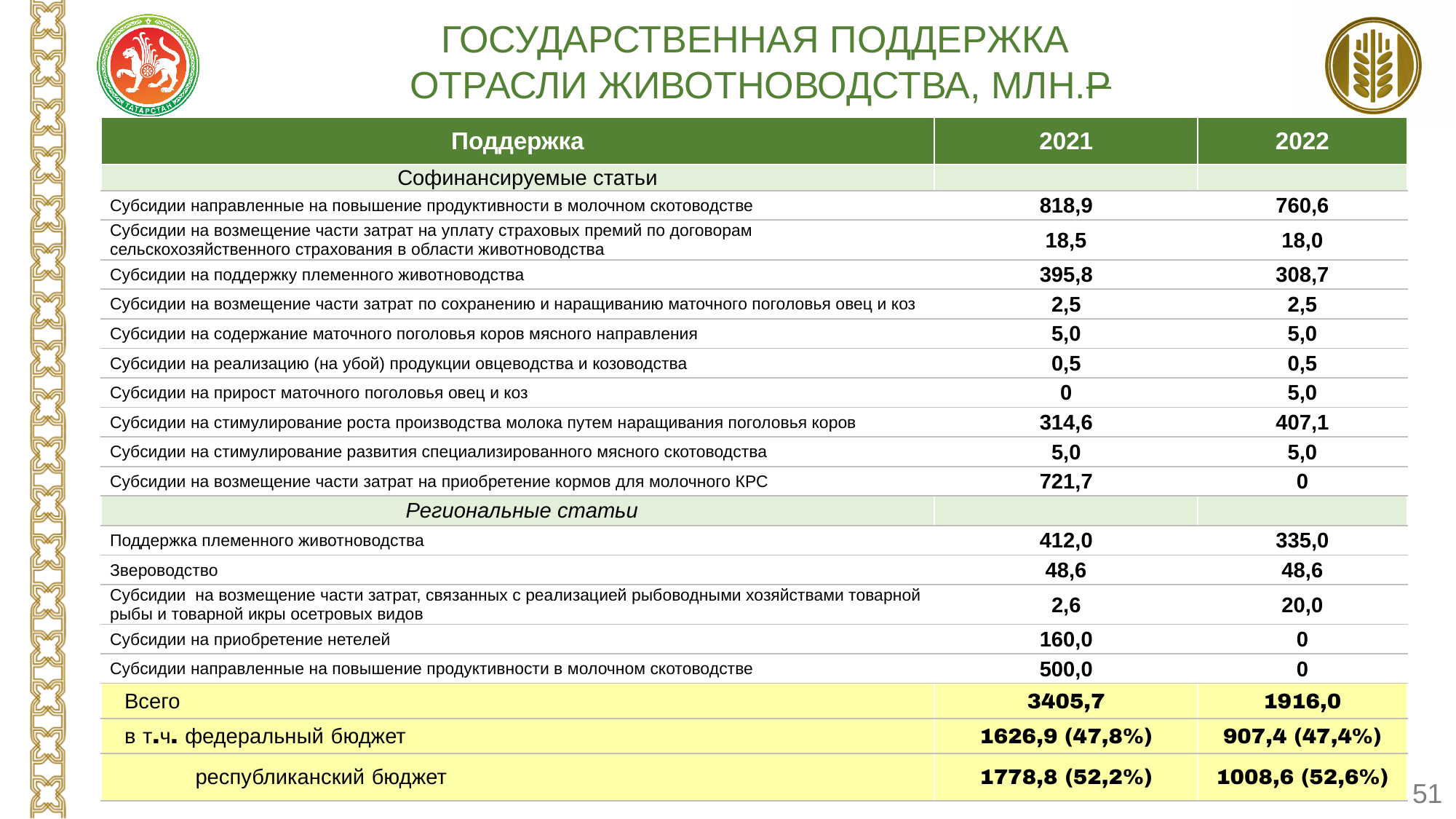

ГОСУДАРСТВЕННАЯ ПОДДЕРЖКА
ОТРАСЛИ ЖИВОТНОВОДСТВА, МЛН.Р
| Поддержка | 2021 | 2022 |
| --- | --- | --- |
| Софинансируемые статьи |  |  |
| Субсидии направленные на повышение продуктивности в молочном скотоводстве | 818,9 | 760,6 |
| Субсидии на возмещение части затрат на уплату страховых премий по договорам сельскохозяйственного страхования в области животноводства | 18,5 | 18,0 |
| Субсидии на поддержку племенного животноводства | 395,8 | 308,7 |
| Субсидии на возмещение части затрат по сохранению и наращиванию маточного поголовья овец и коз | 2,5 | 2,5 |
| Субсидии на содержание маточного поголовья коров мясного направления | 5,0 | 5,0 |
| Субсидии на реализацию (на убой) продукции овцеводства и козоводства | 0,5 | 0,5 |
| Субсидии на прирост маточного поголовья овец и коз | 0 | 5,0 |
| Субсидии на стимулирование роста производства молока путем наращивания поголовья коров | 314,6 | 407,1 |
| Субсидии на стимулирование развития специализированного мясного скотоводства | 5,0 | 5,0 |
| Субсидии на возмещение части затрат на приобретение кормов для молочного КРС | 721,7 | 0 |
| Региональные статьи |  |  |
| Поддержка племенного животноводства | 412,0 | 335,0 |
| Звероводство | 48,6 | 48,6 |
| Субсидии  на возмещение части затрат, связанных с реализацией рыбоводными хозяйствами товарной рыбы и товарной икры осетровых видов | 2,6 | 20,0 |
| Субсидии на приобретение нетелей | 160,0 | 0 |
| Субсидии направленные на повышение продуктивности в молочном скотоводстве | 500,0 | 0 |
| Всего | 3405,7 | 1916,0 |
| в т.ч. федеральный бюджет | 1626,9 (47,8%) | 907,4 (47,4%) |
| республиканский бюджет | 1778,8 (52,2%) | 1008,6 (52,6%) |
51